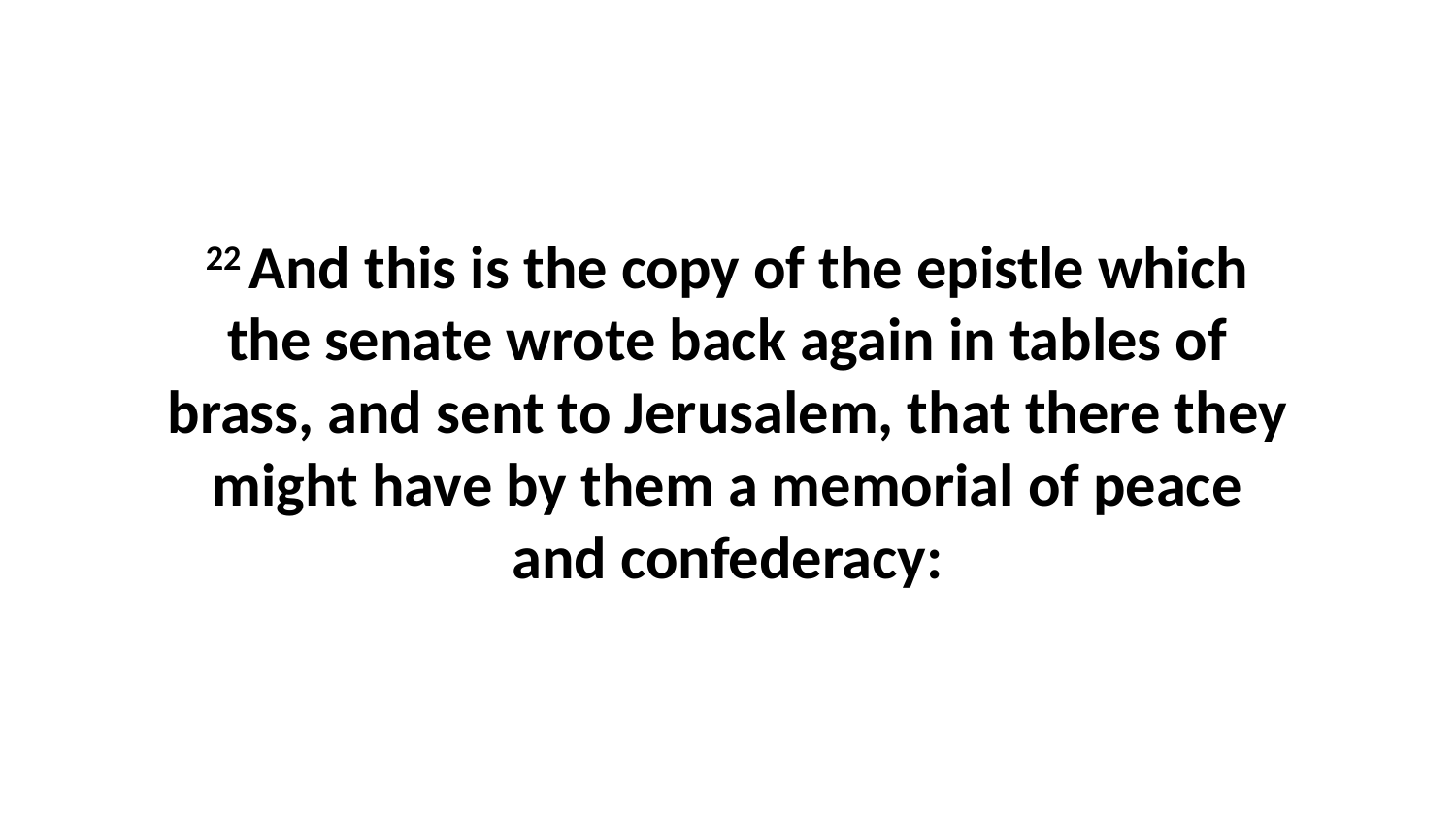

22 And this is the copy of the epistle which the senate wrote back again in tables of brass, and sent to Jerusalem, that there they might have by them a memorial of peace and confederacy: